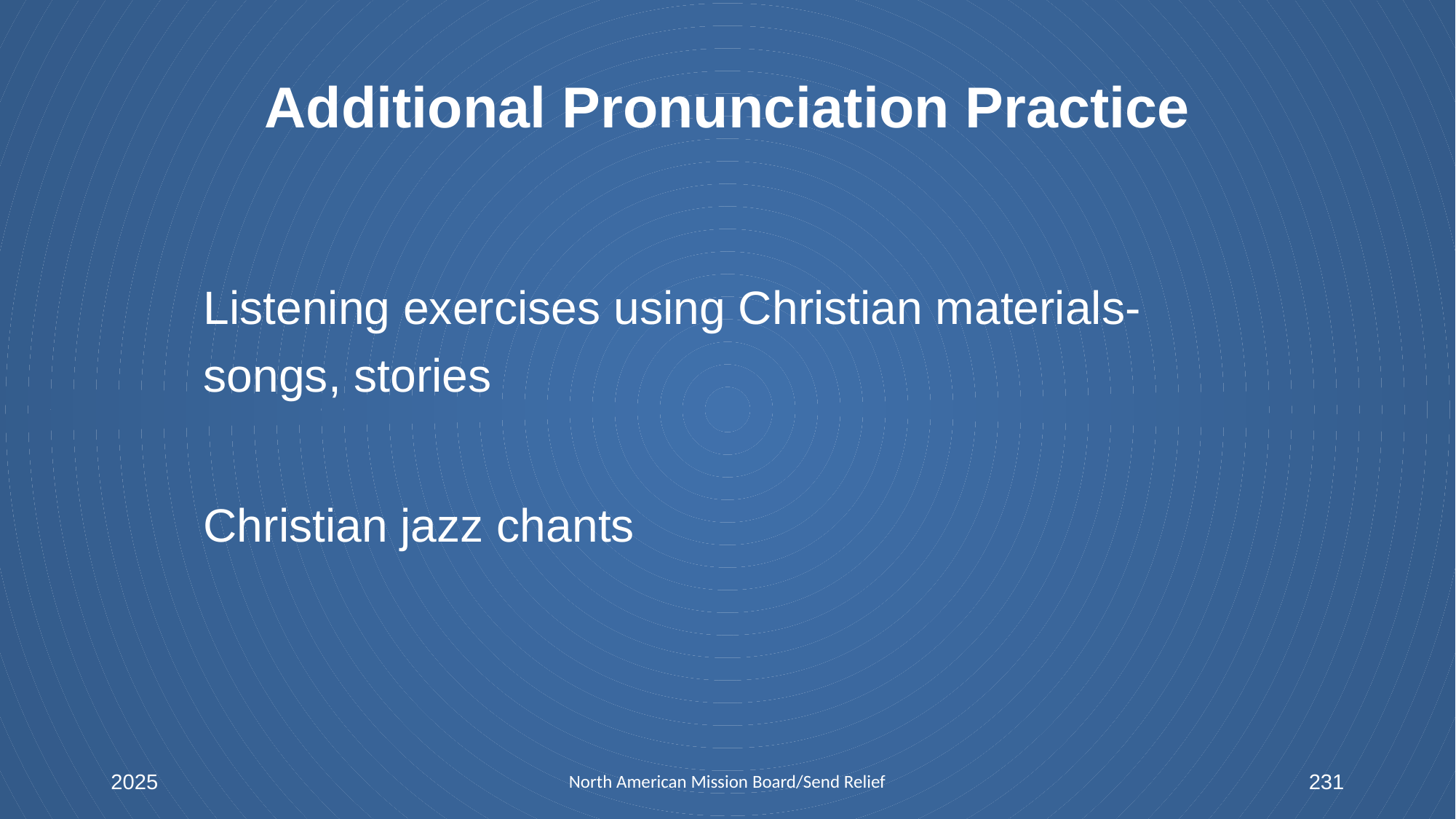

# Additional Pronunciation Practice
Listening exercises using Christian materials- songs, stories

Christian jazz chants

2025
North American Mission Board/Send Relief
231